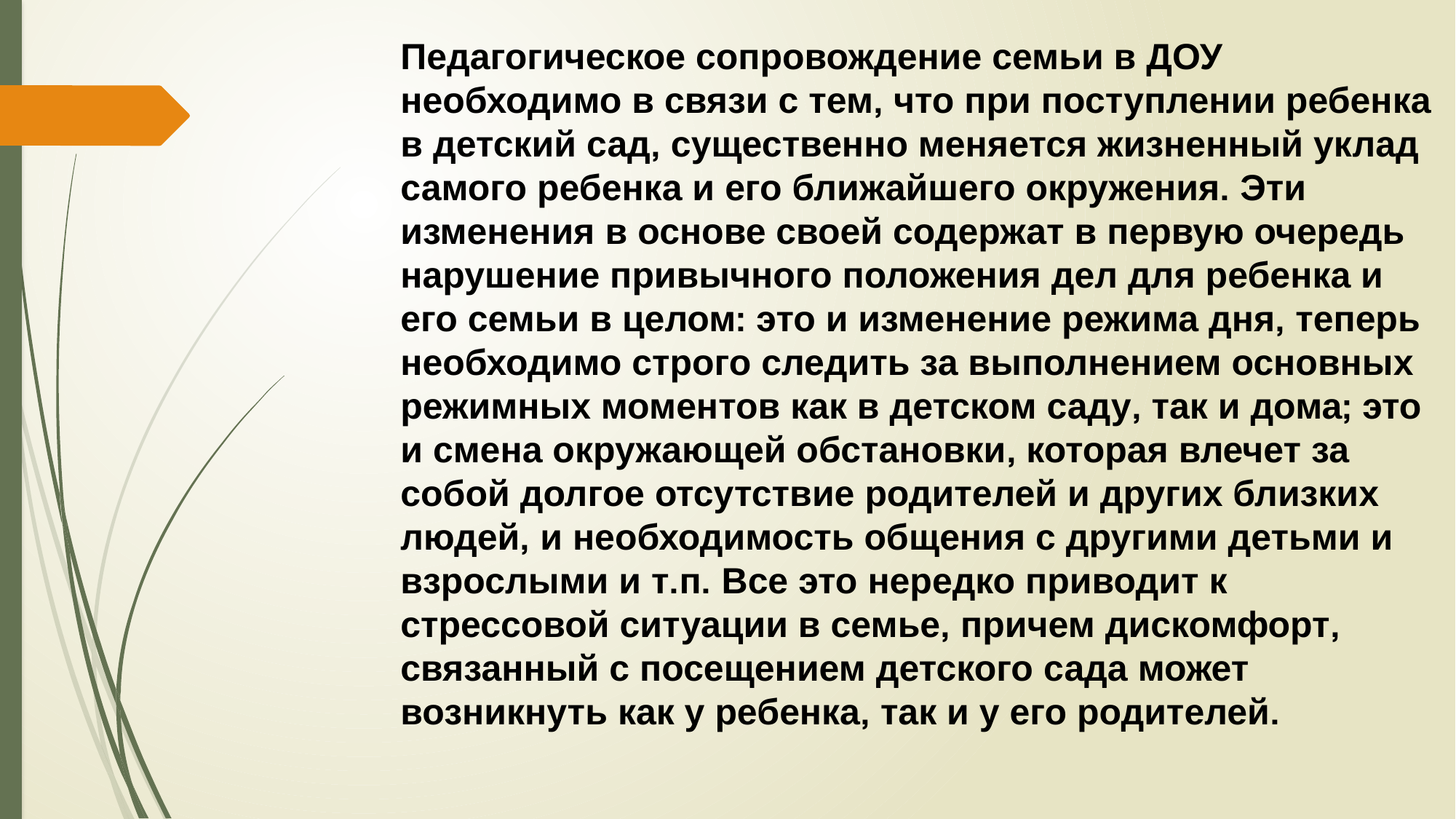

Педагогическое сопровождение семьи в ДОУ необходимо в связи с тем, что при поступлении ребенка в детский сад, существенно меняется жизненный уклад самого ребенка и его ближайшего окружения. Эти изменения в основе своей содержат в первую очередь нарушение привычного положения дел для ребенка и его семьи в целом: это и изменение режима дня, теперь необходимо строго следить за выполнением основных режимных моментов как в детском саду, так и дома; это и смена окружающей обстановки, которая влечет за собой долгое отсутствие родителей и других близких людей, и необходимость общения с другими детьми и взрослыми и т.п. Все это нередко приводит к стрессовой ситуации в семье, причем дискомфорт, связанный с посещением детского сада может возникнуть как у ребенка, так и у его родителей.